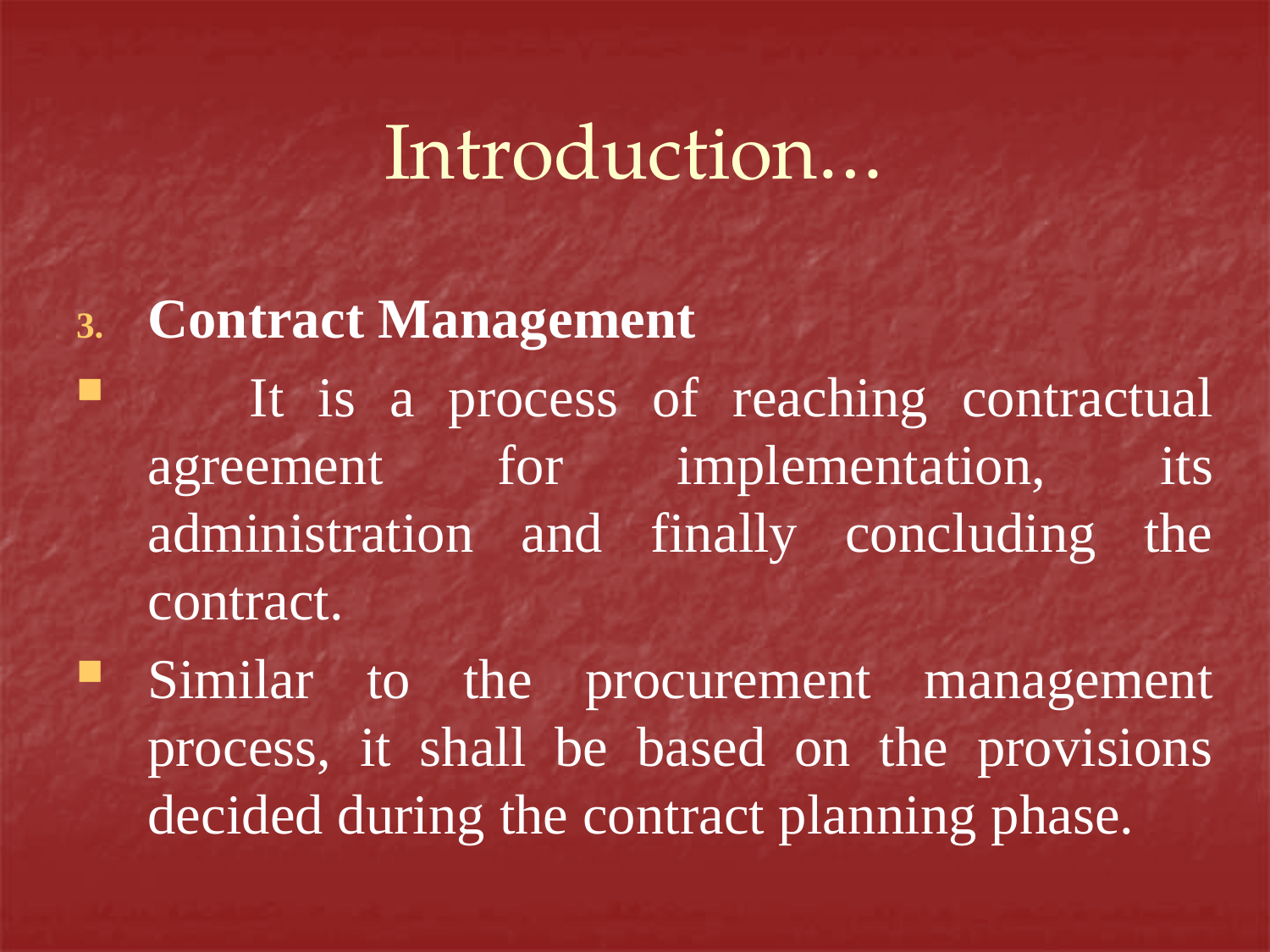

# Introduction…
Contract Management
   It is a process of reaching contractual agreement for implementation, its administration and finally concluding the contract.
Similar to the procurement management process, it shall be based on the provisions decided during the contract planning phase.